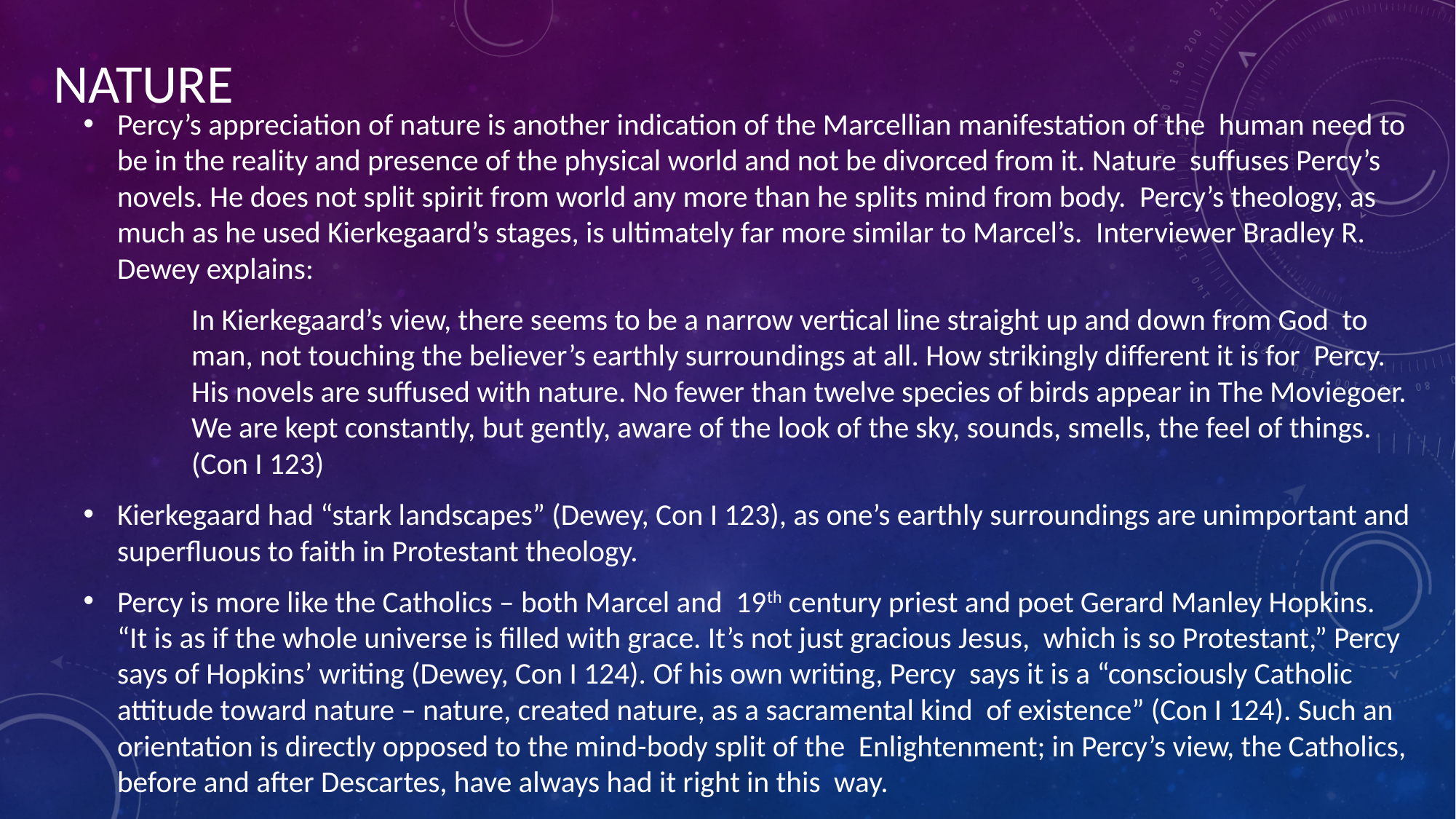

# nature
Percy’s appreciation of nature is another indication of the Marcellian manifestation of the  human need to be in the reality and presence of the physical world and not be divorced from it. Nature  suffuses Percy’s novels. He does not split spirit from world any more than he splits mind from body.  Percy’s theology, as much as he used Kierkegaard’s stages, is ultimately far more similar to Marcel’s.  Interviewer Bradley R. Dewey explains:
In Kierkegaard’s view, there seems to be a narrow vertical line straight up and down from God  to man, not touching the believer’s earthly surroundings at all. How strikingly different it is for  Percy. His novels are suffused with nature. No fewer than twelve species of birds appear in The Moviegoer. We are kept constantly, but gently, aware of the look of the sky, sounds, smells, the feel of things. (Con I 123)
Kierkegaard had “stark landscapes” (Dewey, Con I 123), as one’s earthly surroundings are unimportant and superfluous to faith in Protestant theology.
Percy is more like the Catholics – both Marcel and  19th century priest and poet Gerard Manley Hopkins. “It is as if the whole universe is filled with grace. It’s not just gracious Jesus,  which is so Protestant,” Percy says of Hopkins’ writing (Dewey, Con I 124). Of his own writing, Percy  says it is a “consciously Catholic attitude toward nature – nature, created nature, as a sacramental kind  of existence” (Con I 124). Such an orientation is directly opposed to the mind-body split of the  Enlightenment; in Percy’s view, the Catholics, before and after Descartes, have always had it right in this  way.